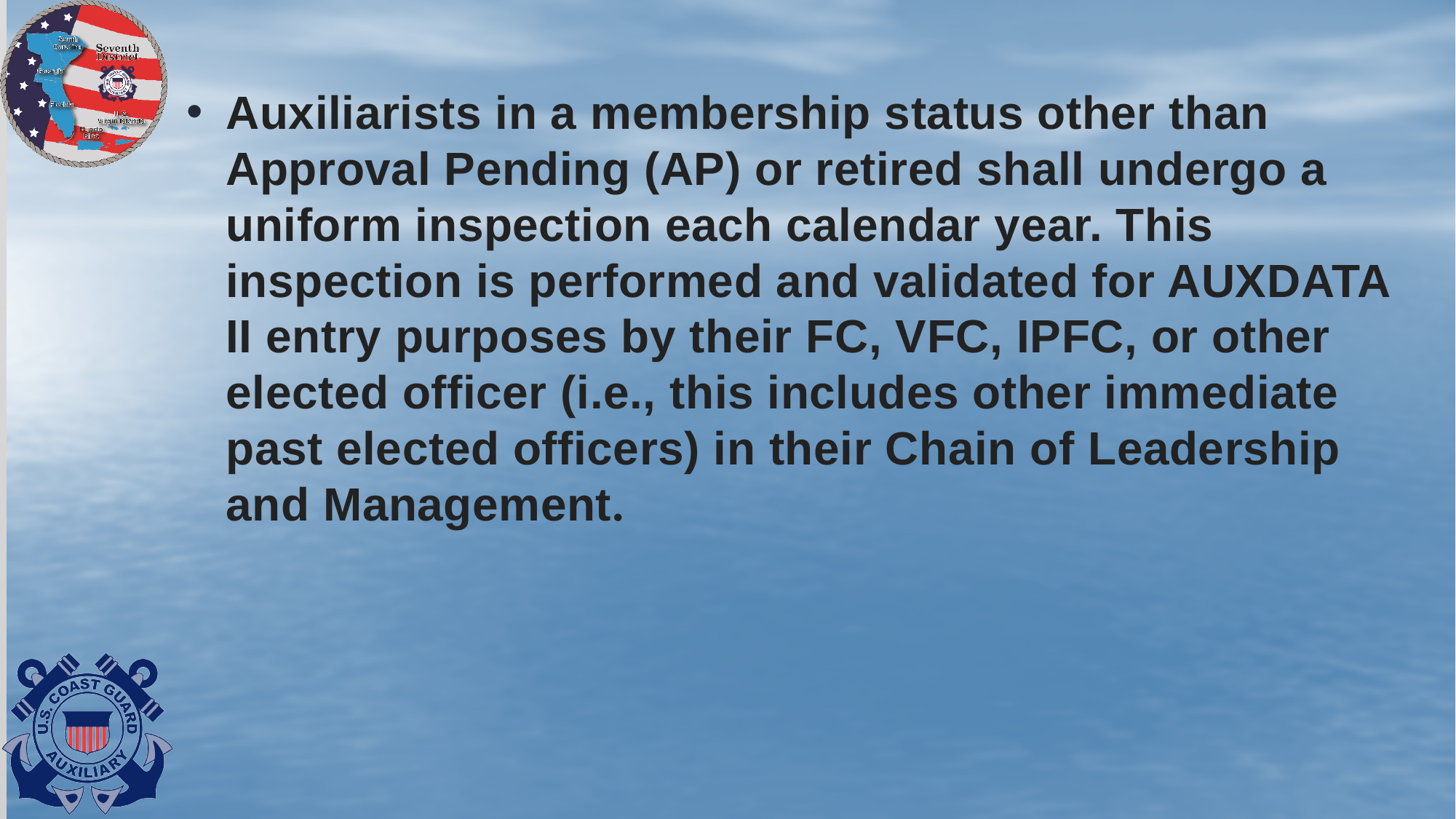

Auxiliarists in a membership status other than Approval Pending (AP) or retired shall undergo a uniform inspection each calendar year. This inspection is performed and validated for AUXDATA II entry purposes by their FC, VFC, IPFC, or other elected officer (i.e., this includes other immediate past elected officers) in their Chain of Leadership and Management.